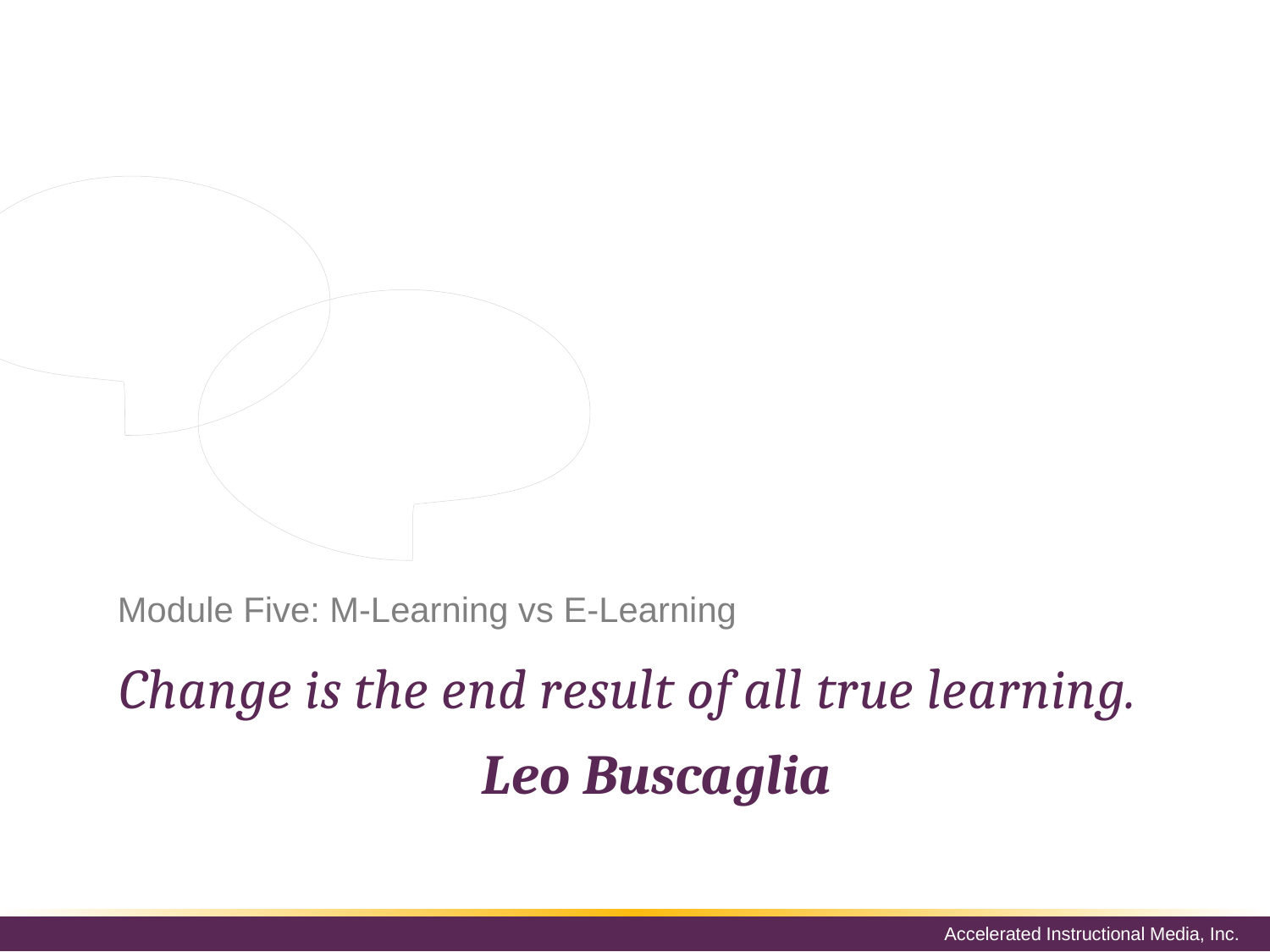

While eLearning is a form of electronic learning that users can complete in or out of a training room, it is not the same as MLearning.  There are many differences between the two technologies, including the types of devices used, the way content is displayed and even how a person can access the information available
# Module Five: M-Learning vs E-Learning
Change is the end result of all true learning.
Leo Buscaglia